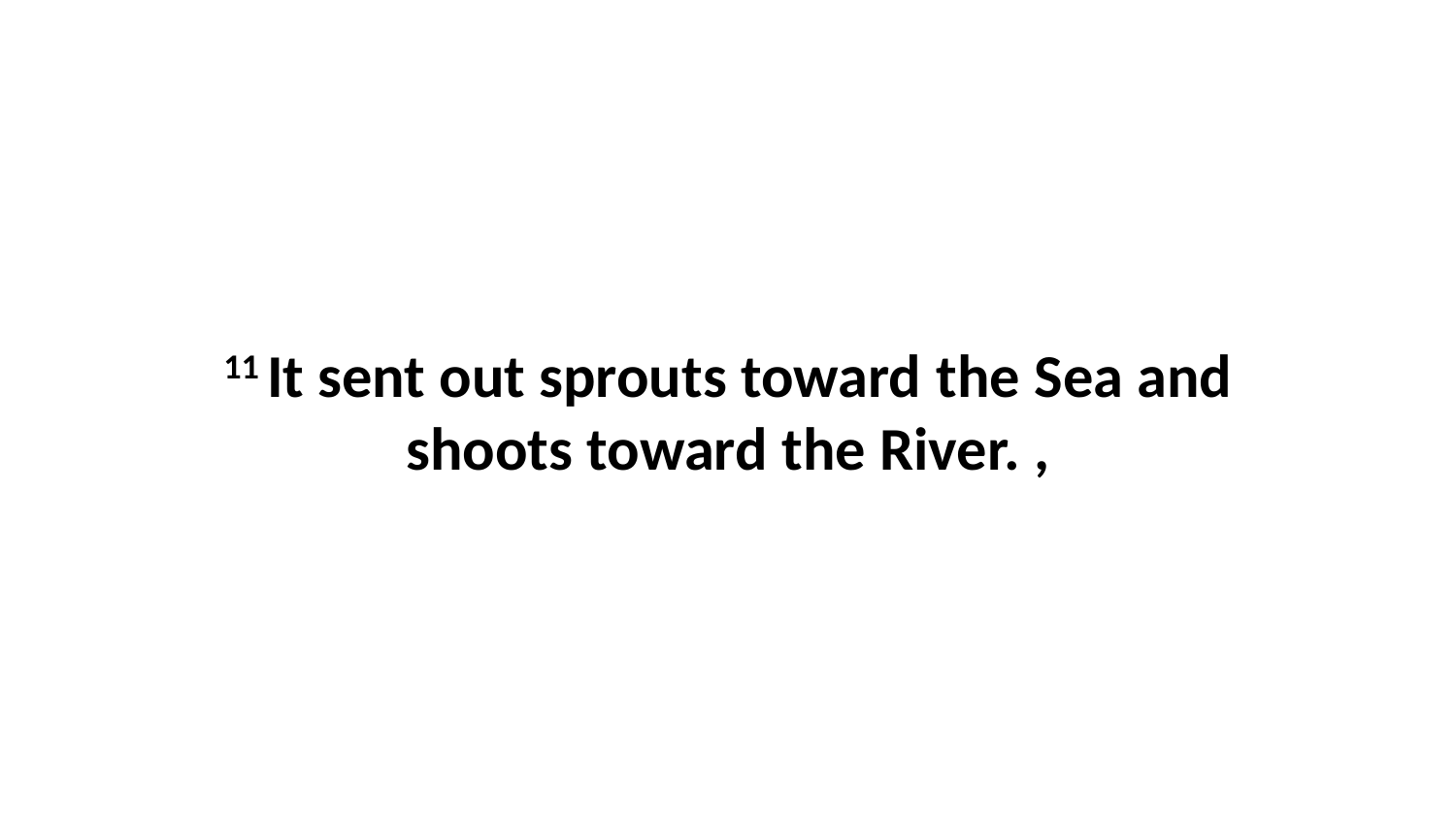

11 It sent out sprouts toward the Sea and shoots toward the River. ,